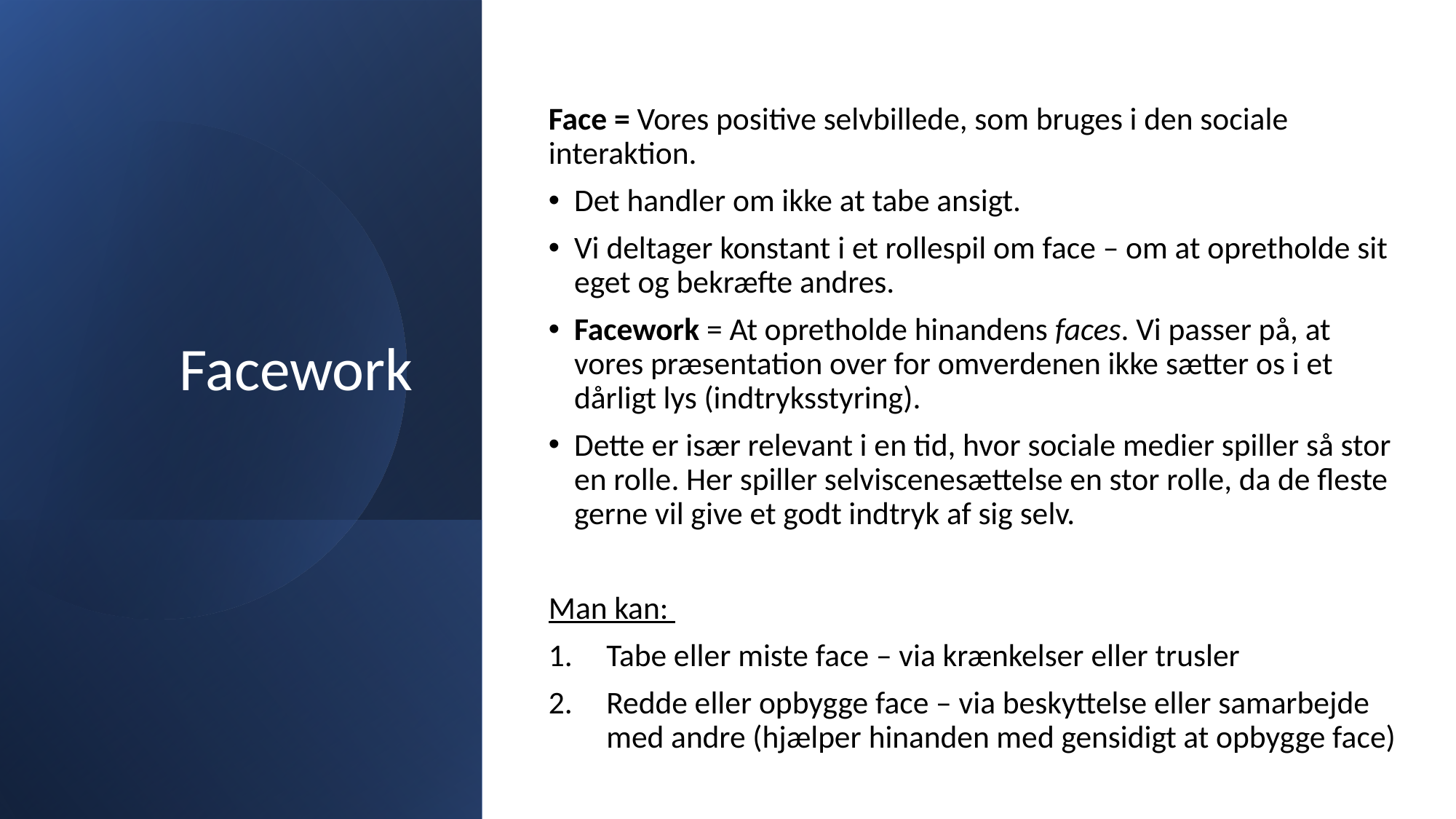

# Facework
Face = Vores positive selvbillede, som bruges i den sociale interaktion.
Det handler om ikke at tabe ansigt.
Vi deltager konstant i et rollespil om face – om at opretholde sit eget og bekræfte andres.
Facework = At opretholde hinandens faces. Vi passer på, at vores præsentation over for omverdenen ikke sætter os i et dårligt lys (indtryksstyring).
Dette er især relevant i en tid, hvor sociale medier spiller så stor en rolle. Her spiller selviscenesættelse en stor rolle, da de fleste gerne vil give et godt indtryk af sig selv.

Man kan:
Tabe eller miste face – via krænkelser eller trusler
Redde eller opbygge face – via beskyttelse eller samarbejde med andre (hjælper hinanden med gensidigt at opbygge face)